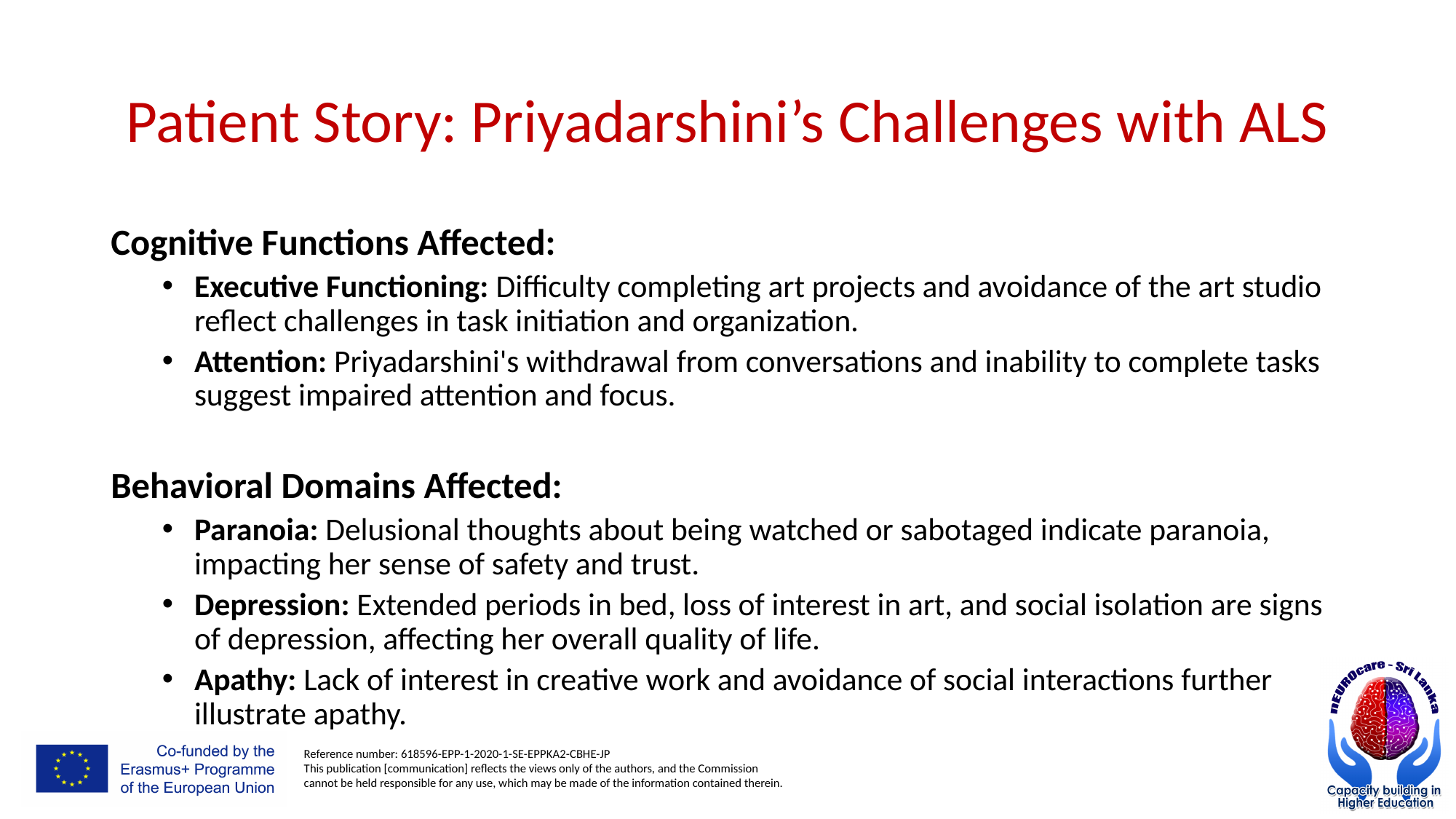

# Patient Story: Priyadarshini’s Challenges with ALS
Cognitive Functions Affected:
Executive Functioning: Difficulty completing art projects and avoidance of the art studio reflect challenges in task initiation and organization.
Attention: Priyadarshini's withdrawal from conversations and inability to complete tasks suggest impaired attention and focus.

Behavioral Domains Affected:
Paranoia: Delusional thoughts about being watched or sabotaged indicate paranoia, impacting her sense of safety and trust.
Depression: Extended periods in bed, loss of interest in art, and social isolation are signs of depression, affecting her overall quality of life.
Apathy: Lack of interest in creative work and avoidance of social interactions further illustrate apathy.